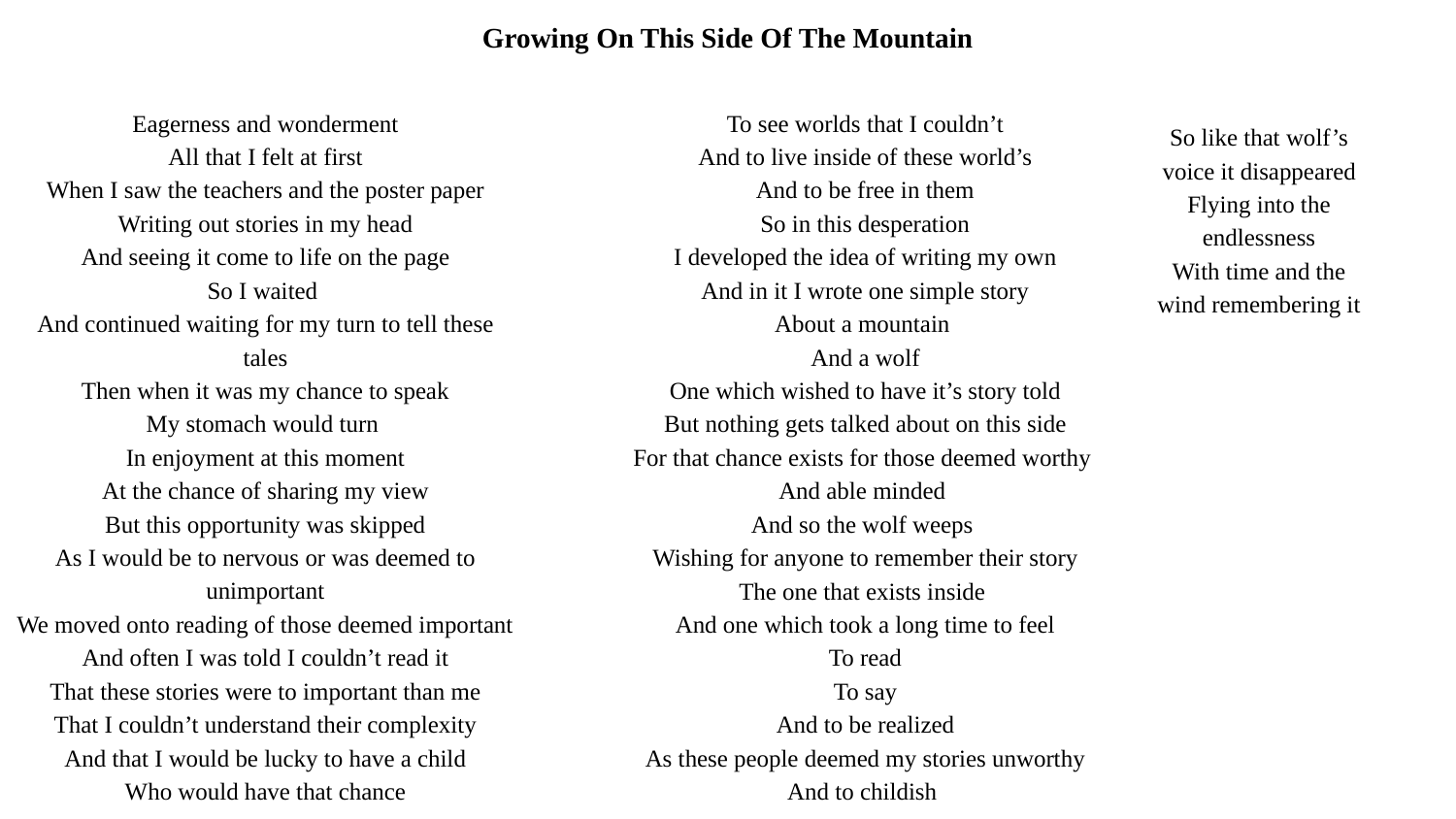

Growing On This Side Of The Mountain

Eagerness and wonderment
All that I felt at first
When I saw the teachers and the poster paper
Writing out stories in my head
And seeing it come to life on the page
So I waited
And continued waiting for my turn to tell these tales
Then when it was my chance to speak
My stomach would turn
In enjoyment at this moment
At the chance of sharing my view
But this opportunity was skipped
As I would be to nervous or was deemed to unimportant
We moved onto reading of those deemed important
And often I was told I couldn’t read it
That these stories were to important than me
That I couldn’t understand their complexity
And that I would be lucky to have a child
Who would have that chance

To see worlds that I couldn’t
And to live inside of these world’s
And to be free in them
So in this desperation
I developed the idea of writing my own
And in it I wrote one simple story
About a mountain
And a wolf
One which wished to have it’s story told
But nothing gets talked about on this side
For that chance exists for those deemed worthy
And able minded
And so the wolf weeps
Wishing for anyone to remember their story
The one that exists inside
And one which took a long time to feel
To read
To say
And to be realized
As these people deemed my stories unworthy
And to childish
So like that wolf’s voice it disappeared
Flying into the endlessness
With time and the wind remembering it